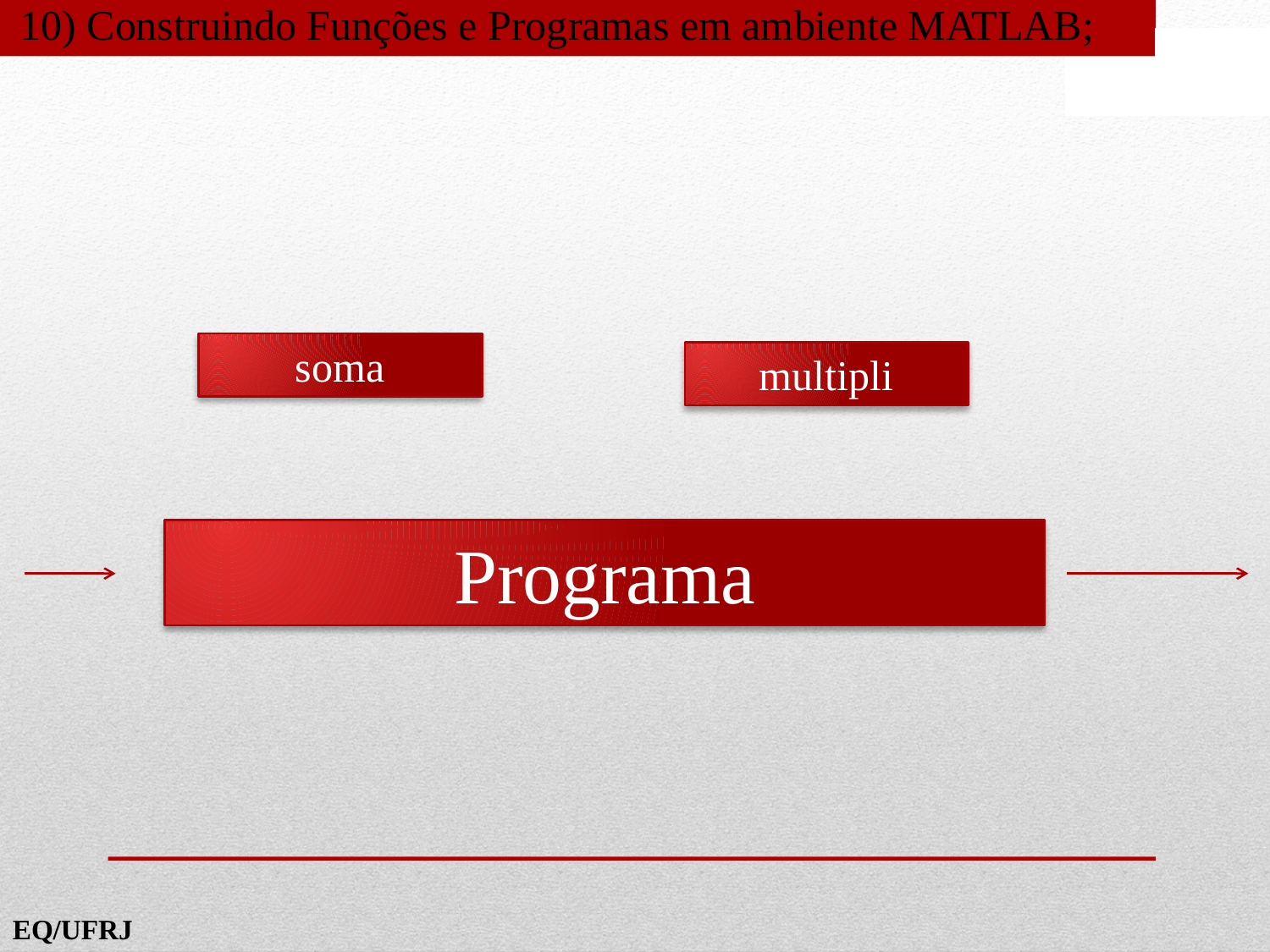

10) Construindo Funções e Programas em ambiente MATLAB;
soma
multipli
Programa